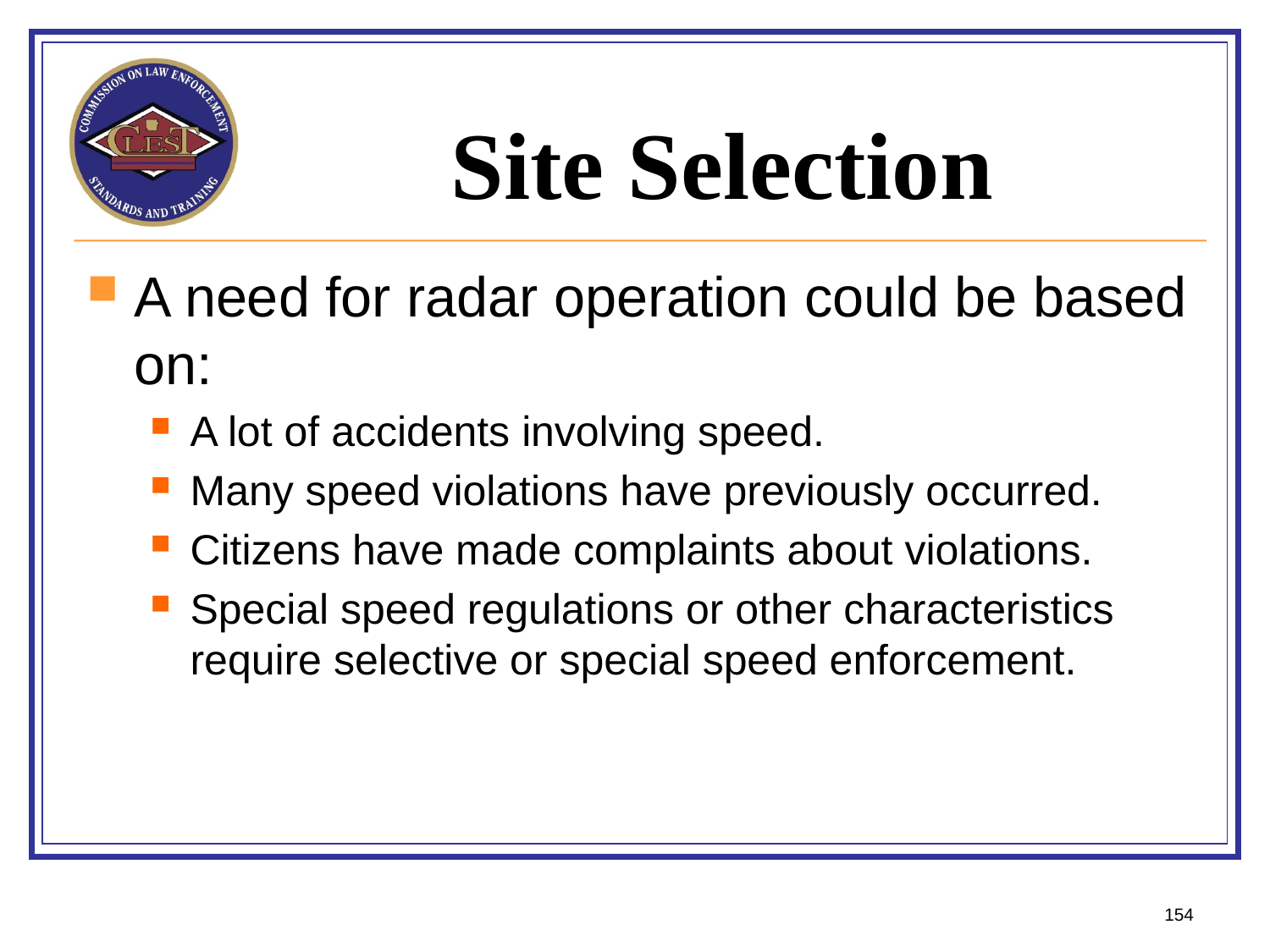

# Site Selection
A need for radar operation could be based on:
A lot of accidents involving speed.
Many speed violations have previously occurred.
Citizens have made complaints about violations.
Special speed regulations or other characteristics require selective or special speed enforcement.
154